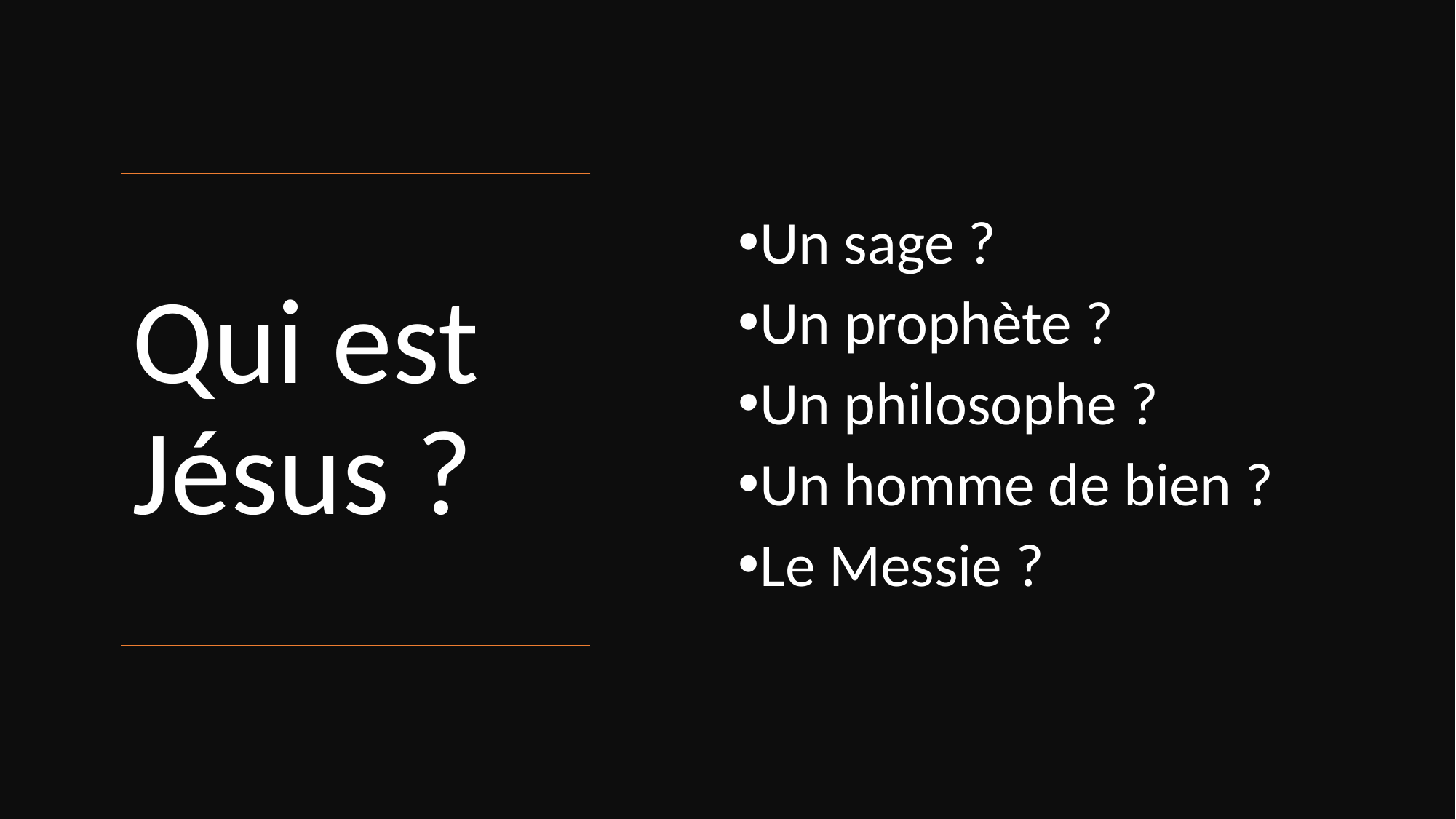

Un sage ?
Un prophète ?
Un philosophe ?
Un homme de bien ?
Le Messie ?
# Qui est Jésus ?